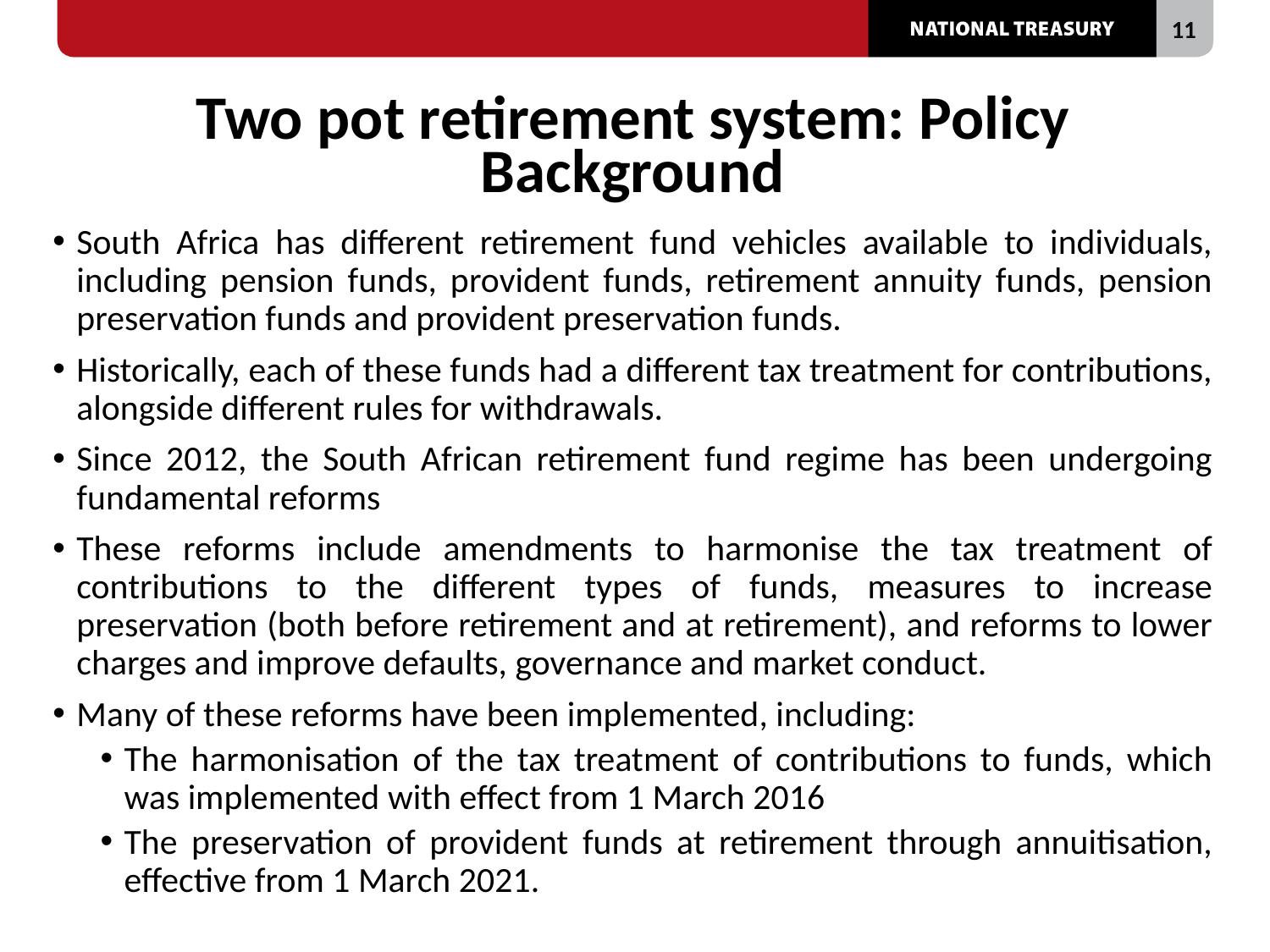

# Two pot retirement system: Policy Background
South Africa has different retirement fund vehicles available to individuals, including pension funds, provident funds, retirement annuity funds, pension preservation funds and provident preservation funds.
Historically, each of these funds had a different tax treatment for contributions, alongside different rules for withdrawals.
Since 2012, the South African retirement fund regime has been undergoing fundamental reforms
These reforms include amendments to harmonise the tax treatment of contributions to the different types of funds, measures to increase preservation (both before retirement and at retirement), and reforms to lower charges and improve defaults, governance and market conduct.
Many of these reforms have been implemented, including:
The harmonisation of the tax treatment of contributions to funds, which was implemented with effect from 1 March 2016
The preservation of provident funds at retirement through annuitisation, effective from 1 March 2021.